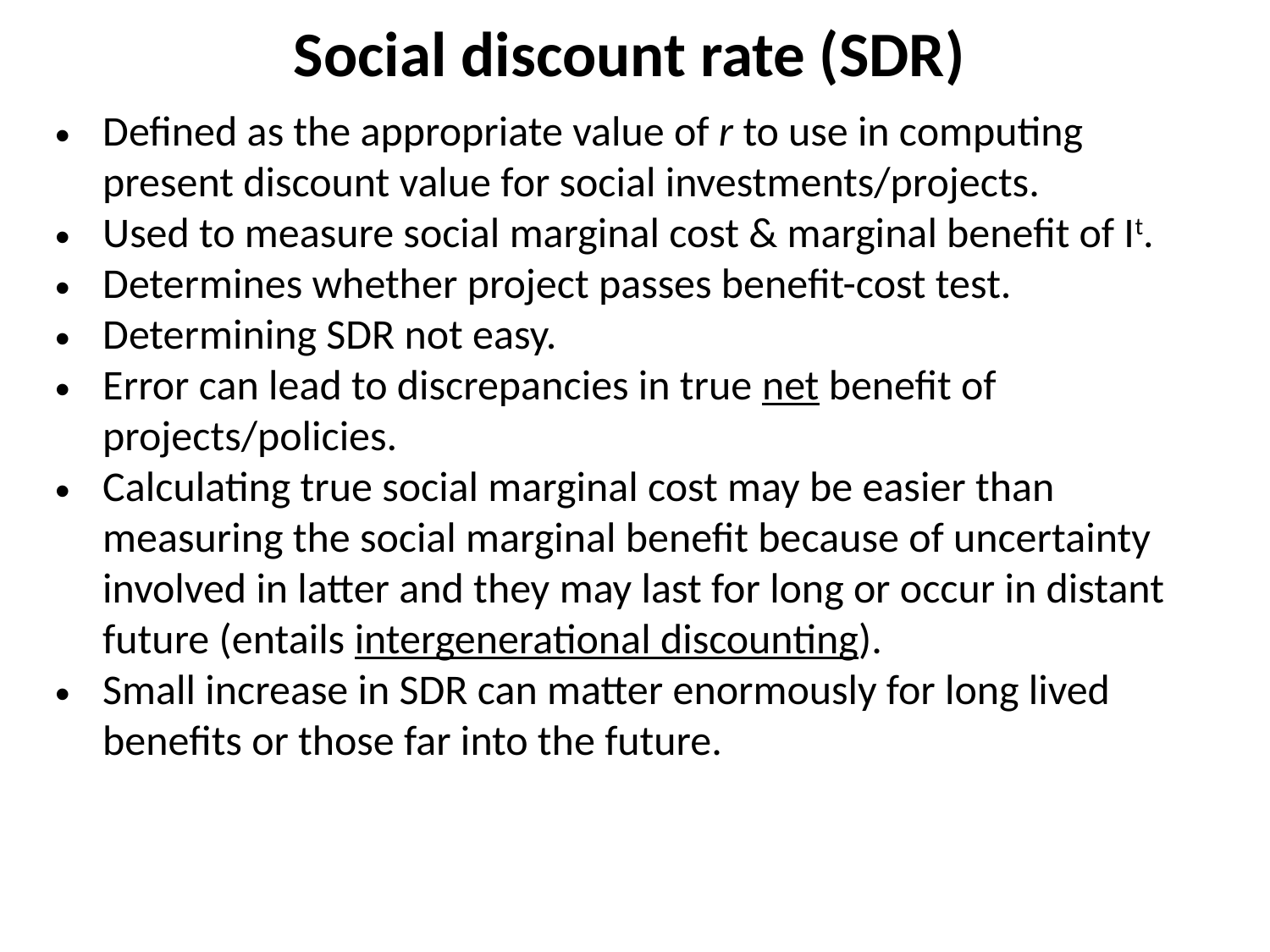

# Social discount rate (SDR)
Defined as the appropriate value of r to use in computing present discount value for social investments/projects.
Used to measure social marginal cost & marginal benefit of It.
Determines whether project passes benefit-cost test.
Determining SDR not easy.
Error can lead to discrepancies in true net benefit of projects/policies.
Calculating true social marginal cost may be easier than measuring the social marginal benefit because of uncertainty involved in latter and they may last for long or occur in distant future (entails intergenerational discounting).
Small increase in SDR can matter enormously for long lived benefits or those far into the future.